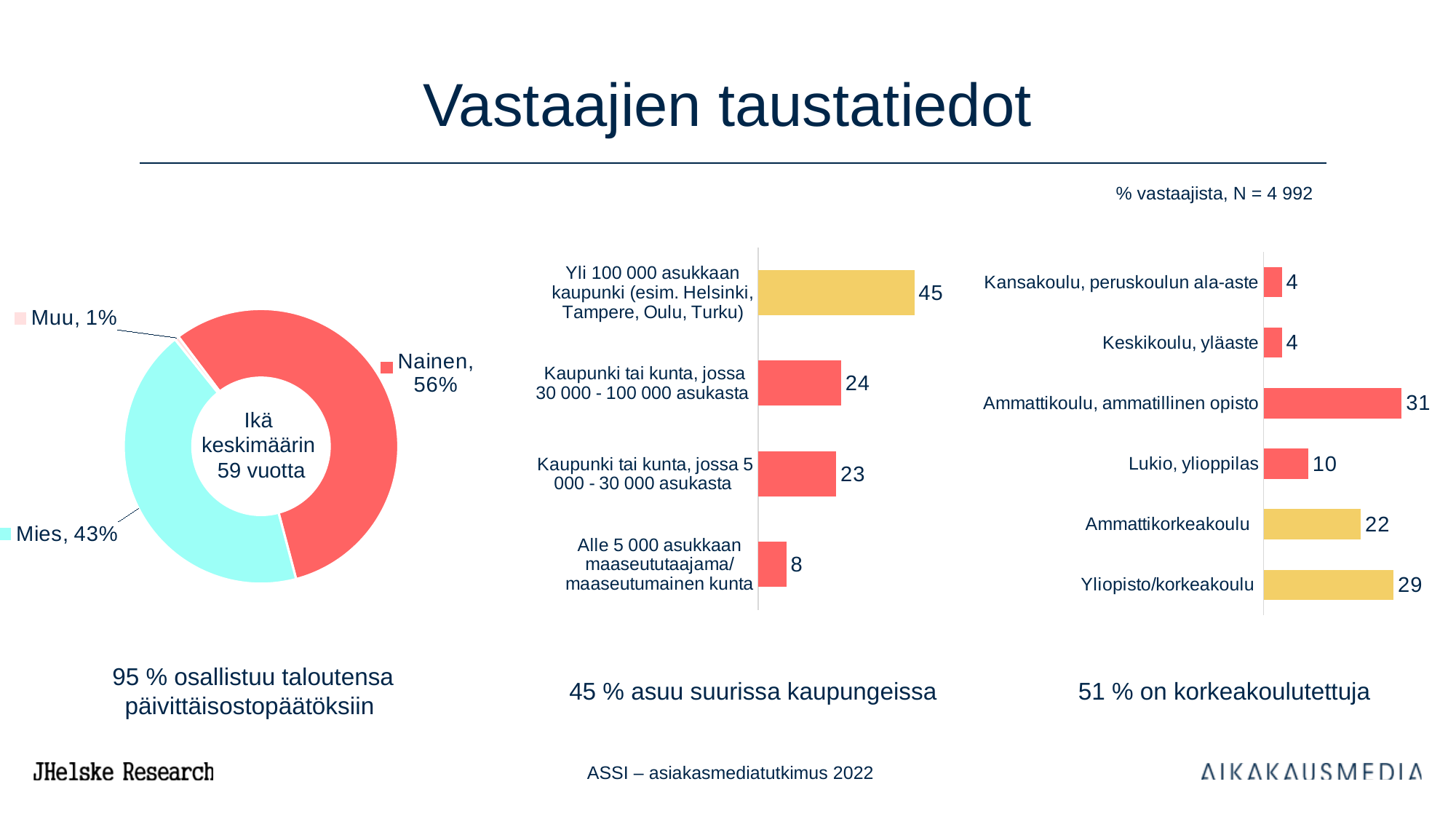

# Vastaajien taustatiedot
% vastaajista, N = 4 992

### Chart

| Category | Series 1 |
|---|---|
| Nainen | 56.10000000000001 |
| Mies | 43.3 |
| Muu | 0.5 |
Ikä
keskimäärin
59 vuotta

### Chart

| Category | 7 ASSI |
|---|---|
| Yli 100 000 asukkaan kaupunki (esim. Helsinki, Tampere, Oulu, Turku) | 45.2 |
| Kaupunki tai kunta, jossa 30 000 - 100 000 asukasta  | 24.0 |
| Kaupunki tai kunta, jossa 5 000 - 30 000 asukasta  | 22.6 |
| Alle 5 000 asukkaan maaseututaajama/ maaseutumainen kunta | 8.200000000000001 |

### Chart

| Category | 7 ASSI |
|---|---|
| Kansakoulu, peruskoulun ala-aste | 4.1000000000000005 |
| Keskikoulu, yläaste | 4.1000000000000005 |
| Ammattikoulu, ammatillinen opisto | 30.9 |
| Lukio, ylioppilas | 10.0 |
| Ammattikorkeakoulu   | 21.8 |
| Yliopisto/korkeakoulu  | 29.099999999999998 |
95 % osallistuu taloutensa päivittäisostopäätöksiin
45 % asuu suurissa kaupungeissa
51 % on korkeakoulutettuja